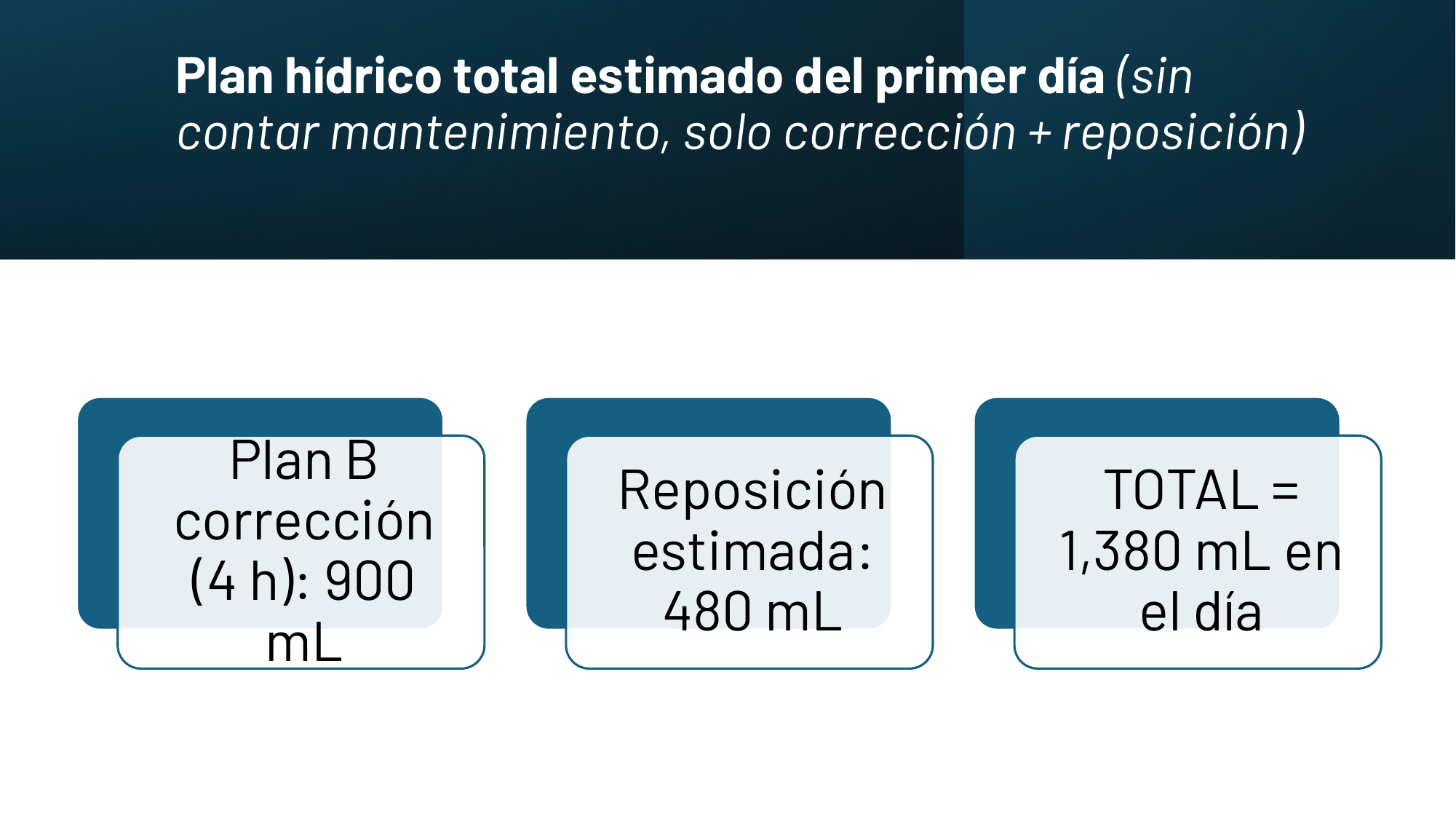

# Plan hídrico total estimado del primer día (sin contar mantenimiento, solo corrección + reposición)
Plan B corrección (4 h): 900 mL
Reposición estimada: 480 mL
TOTAL = 1,380 mL en el día